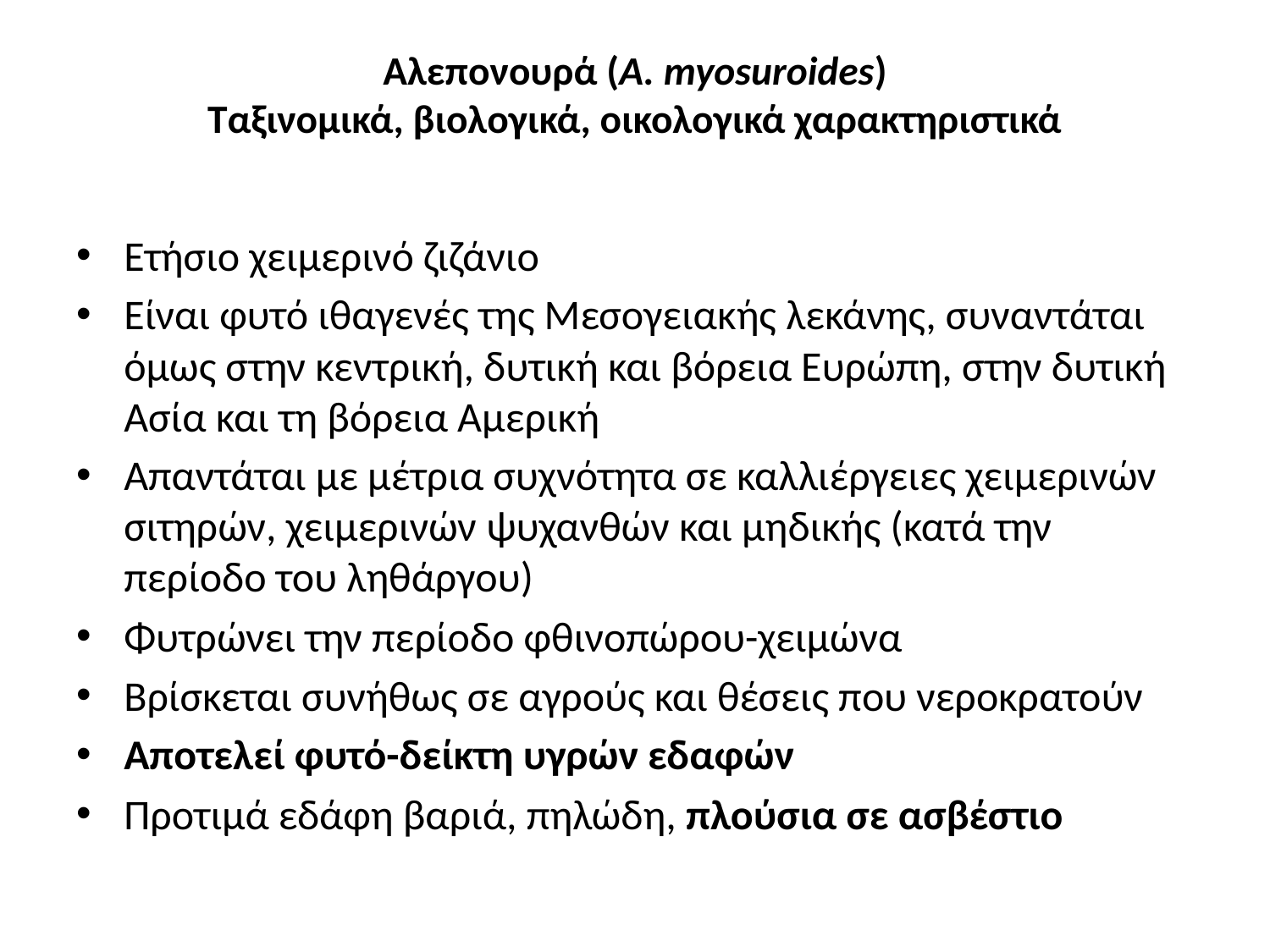

# Αλεπονουρά (A. myosuroides) Tαξινομικά, βιολογικά, οικολογικά χαρακτηριστικά
Ετήσιο χειμερινό ζιζάνιο
Είναι φυτό ιθαγενές της Μεσογειακής λεκάνης, συναντάται όμως στην κεντρική, δυτική και βόρεια Ευρώπη, στην δυτική Ασία και τη βόρεια Αμερική
Απαντάται με μέτρια συχνότητα σε καλλιέργειες χειμερινών σιτηρών, χειμερινών ψυχανθών και μηδικής (κατά την περίοδο του ληθάργου)
Φυτρώνει την περίοδο φθινοπώρου-χειμώνα
Βρίσκεται συνήθως σε αγρούς και θέσεις που νεροκρατούν
Αποτελεί φυτό-δείκτη υγρών εδαφών
Προτιμά εδάφη βαριά, πηλώδη, πλούσια σε ασβέστιο